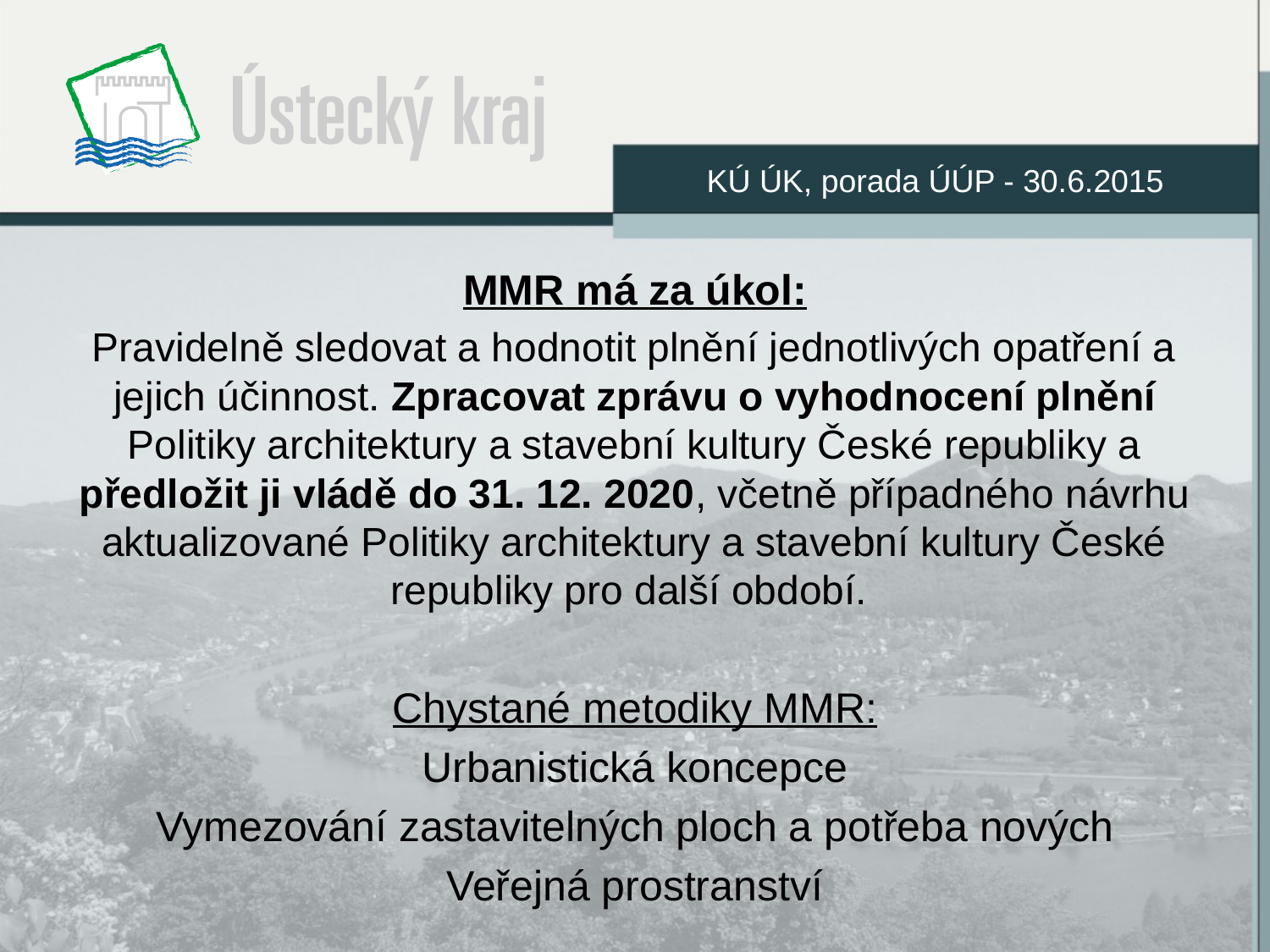

KÚ ÚK, porada ÚÚP - 30.6.2015
MMR má za úkol:
Pravidelně sledovat a hodnotit plnění jednotlivých opatření a jejich účinnost. Zpracovat zprávu o vyhodnocení plnění Politiky architektury a stavební kultury České republiky a předložit ji vládě do 31. 12. 2020, včetně případného návrhu aktualizované Politiky architektury a stavební kultury České republiky pro další období.

Chystané metodiky MMR:
Urbanistická koncepce
Vymezování zastavitelných ploch a potřeba nových
Veřejná prostranství